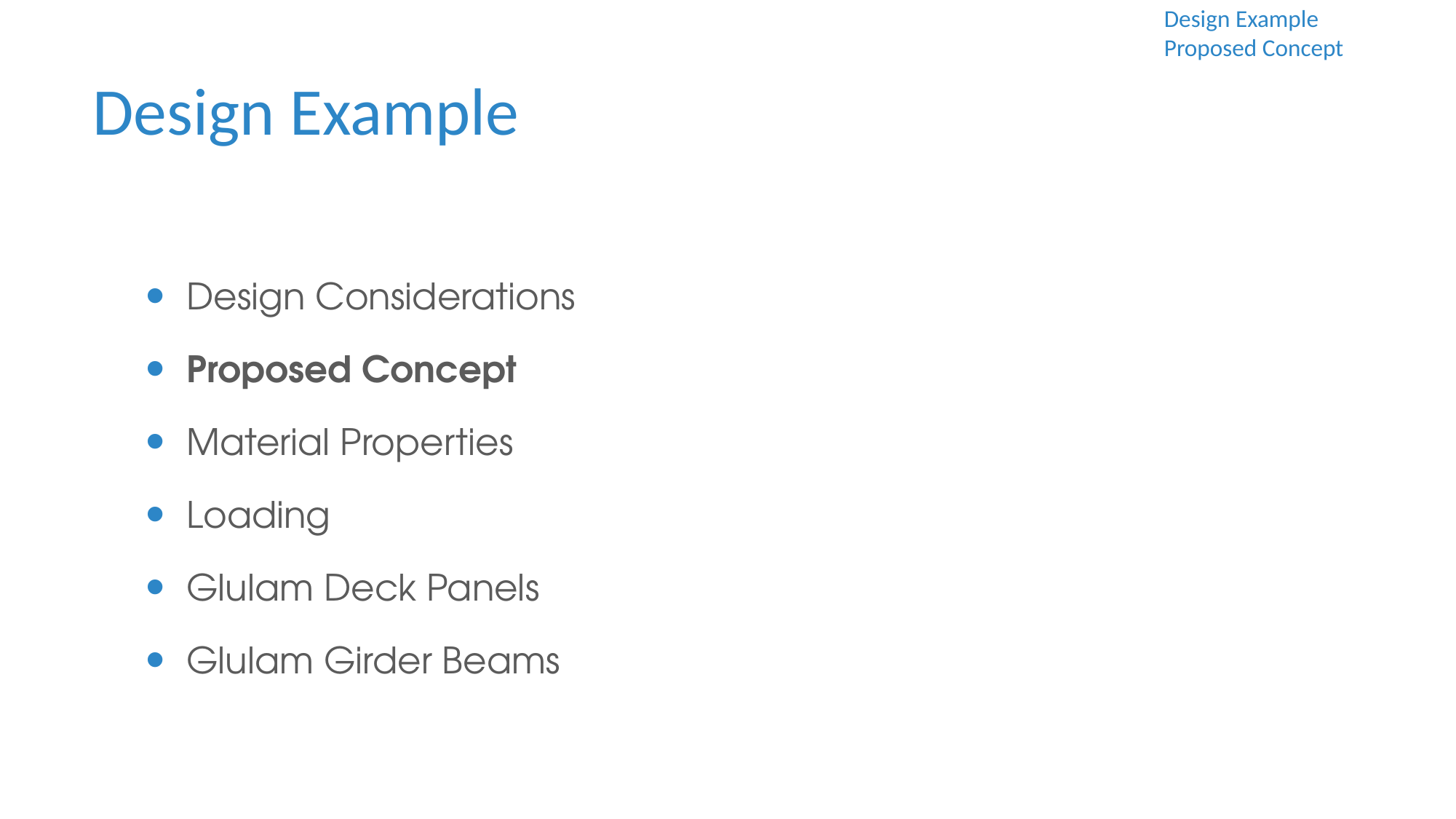

Design Example
Proposed Concept
Design Example
Design Considerations
Proposed Concept
Material Properties
Loading
Glulam Deck Panels
Glulam Girder Beams